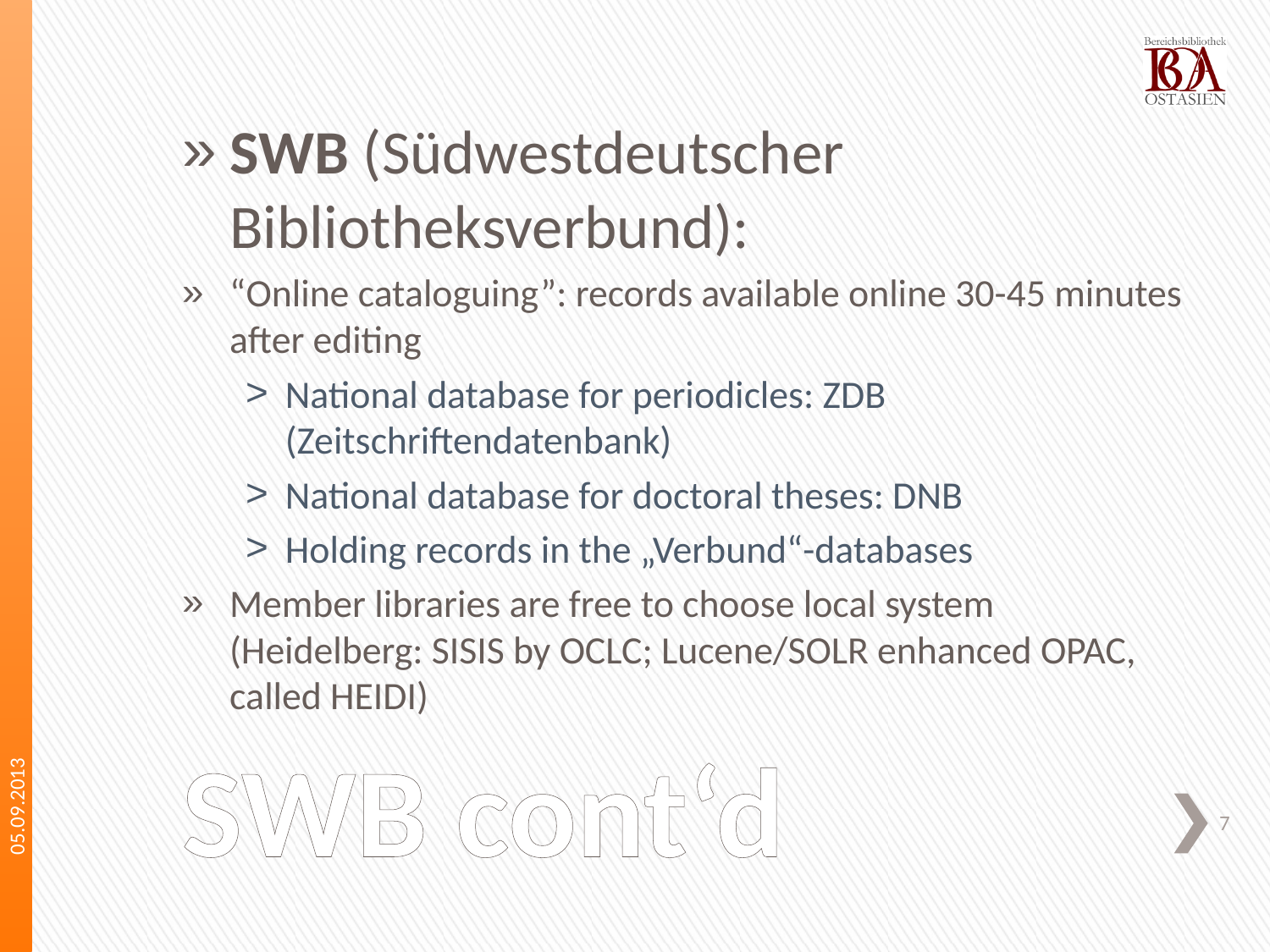

SWB (Südwestdeutscher Bibliotheksverbund):
“Online cataloguing”: records available online 30-45 minutes after editing
National database for periodicles: ZDB (Zeitschriftendatenbank)
National database for doctoral theses: DNB
Holding records in the „Verbund“-databases
Member libraries are free to choose local system (Heidelberg: SISIS by OCLC; Lucene/SOLR enhanced OPAC, called HEIDI)

05.09.2013
# SWB cont‘d
7